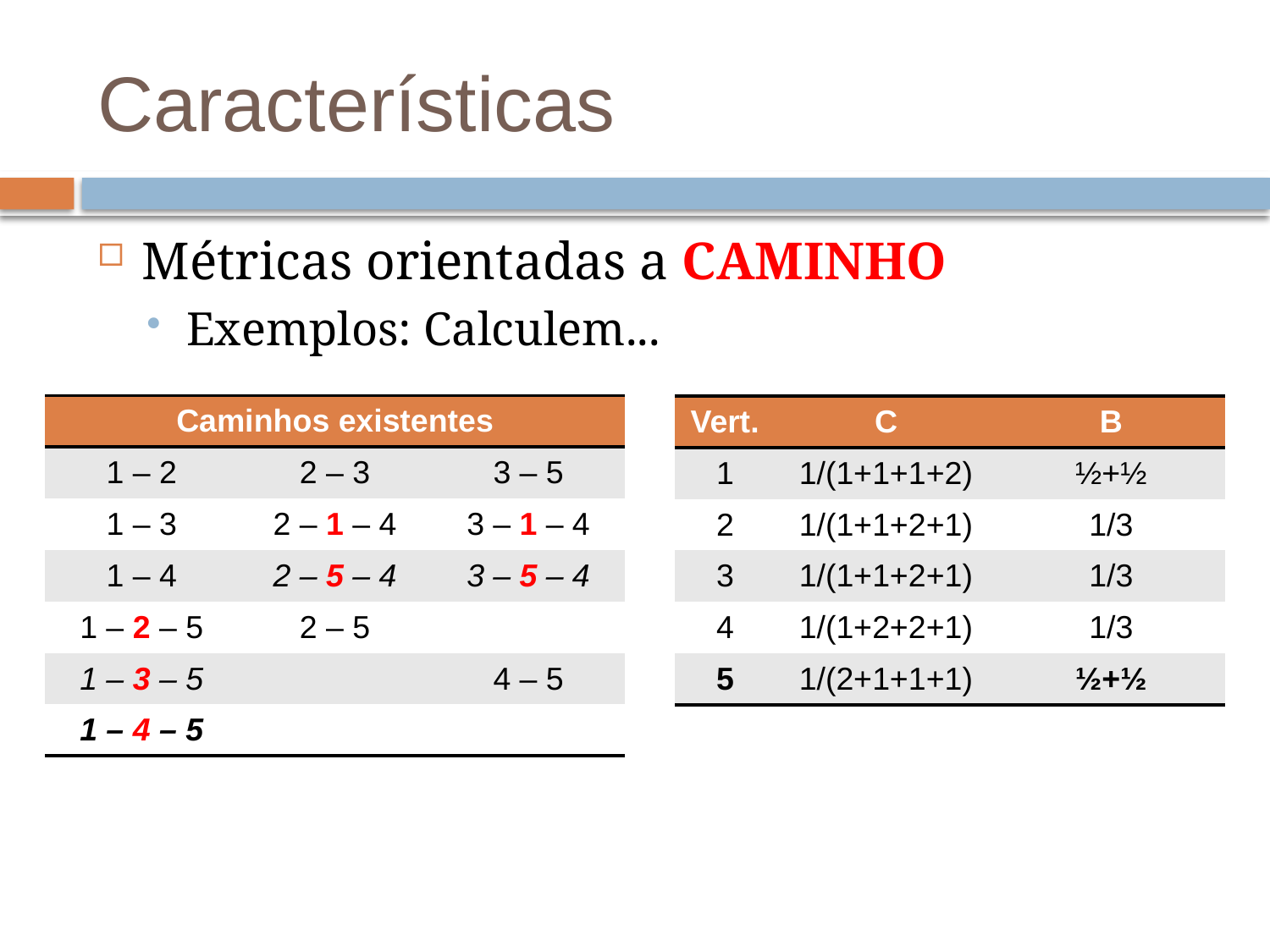

# Características
Métricas orientadas a CAMINHO
Exemplos: Calculem...
| Caminhos existentes |  |  |
| --- | --- | --- |
| 1 – 2 | 2 – 3 | 3 – 5 |
| 1 – 3 | 2 – 1 – 4 | 3 – 1 – 4 |
| 1 – 4 | 2 – 5 – 4 | 3 – 5 – 4 |
| 1 – 2 – 5 | 2 – 5 |  |
| 1 – 3 – 5 |  | 4 – 5 |
| 1 – 4 – 5 |  |  |
| Vert. | C | B |
| --- | --- | --- |
| 1 | 1/(1+1+1+2) | ½+½ |
| 2 | 1/(1+1+2+1) | 1/3 |
| 3 | 1/(1+1+2+1) | 1/3 |
| 4 | 1/(1+2+2+1) | 1/3 |
| 5 | 1/(2+1+1+1) | ½+½ |